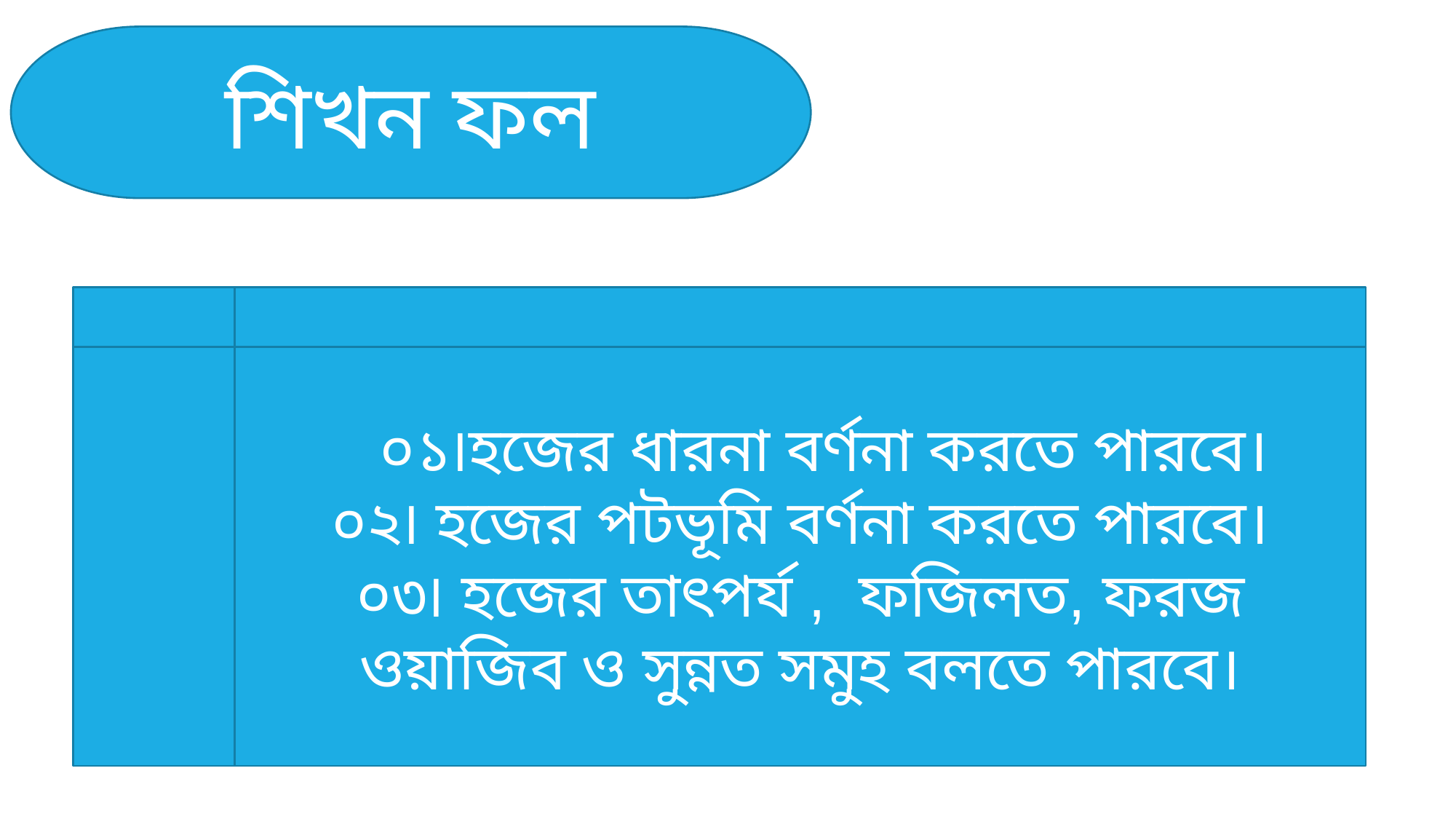

শিখন ফল
   ০১৷হজের ধারনা বর্ণনা করতে পারবে।
০২৷ হজের পটভূমি বর্ণনা করতে পারবে।
০৩৷ হজের তাৎপর্য ,  ফজিলত, ফরজ
ওয়াজিব ও সুন্নত সমুহ বলতে পারবে।